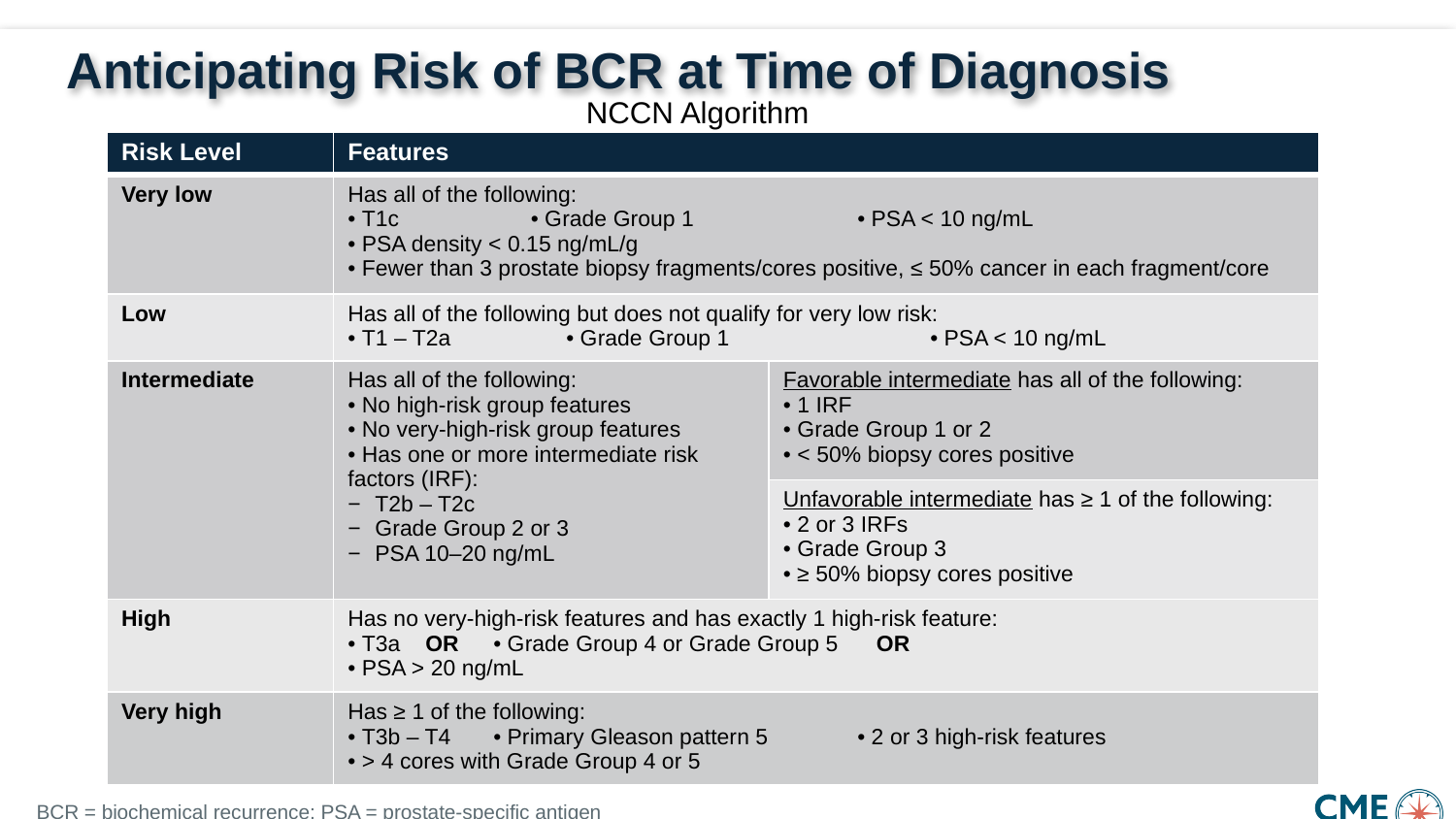

# Anticipating Risk of BCR at Time of Diagnosis
NCCN Algorithm
| Risk Level | Features |  |
| --- | --- | --- |
| Very low | Has all of the following: • T1c • Grade Group 1 • PSA < 10 ng/mL • PSA density < 0.15 ng/mL/g • Fewer than 3 prostate biopsy fragments/cores positive, ≤ 50% cancer in each fragment/core |  |
| Low | Has all of the following but does not qualify for very low risk: • T1 – T2a • Grade Group 1 • PSA < 10 ng/mL |  |
| Intermediate | Has all of the following: • No high-risk group features • No very-high-risk group features • Has one or more intermediate risk factors (IRF): T2b – T2c Grade Group 2 or 3 PSA 10–20 ng/mL | Favorable intermediate has all of the following: • 1 IRF • Grade Group 1 or 2 • < 50% biopsy cores positive |
|  |  | Unfavorable intermediate has ≥ 1 of the following: • 2 or 3 IRFs • Grade Group 3 • ≥ 50% biopsy cores positive |
| High | Has no very-high-risk features and has exactly 1 high-risk feature: • T3a OR • Grade Group 4 or Grade Group 5 OR • PSA > 20 ng/mL |  |
| Very high | Has ≥ 1 of the following: • T3b – T4 • Primary Gleason pattern 5 • 2 or 3 high-risk features • > 4 cores with Grade Group 4 or 5 |  |
BCR = biochemical recurrence; PSA = prostate-specific antigen